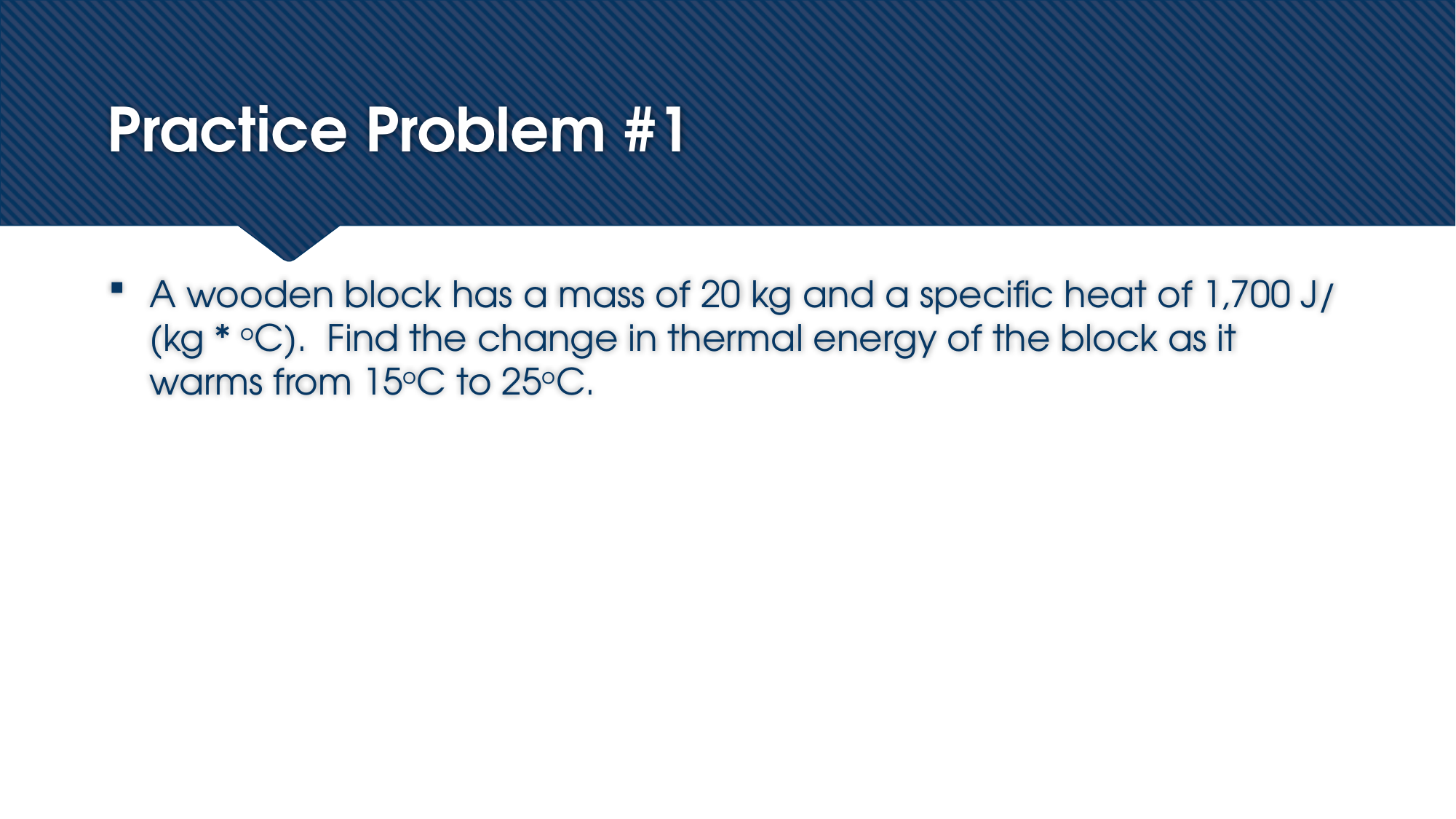

# Practice Problem #1
A wooden block has a mass of 20 kg and a specific heat of 1,700 J/
(kg * oC).  Find the change in thermal energy of the block as it warms from 15oC to 25oC.